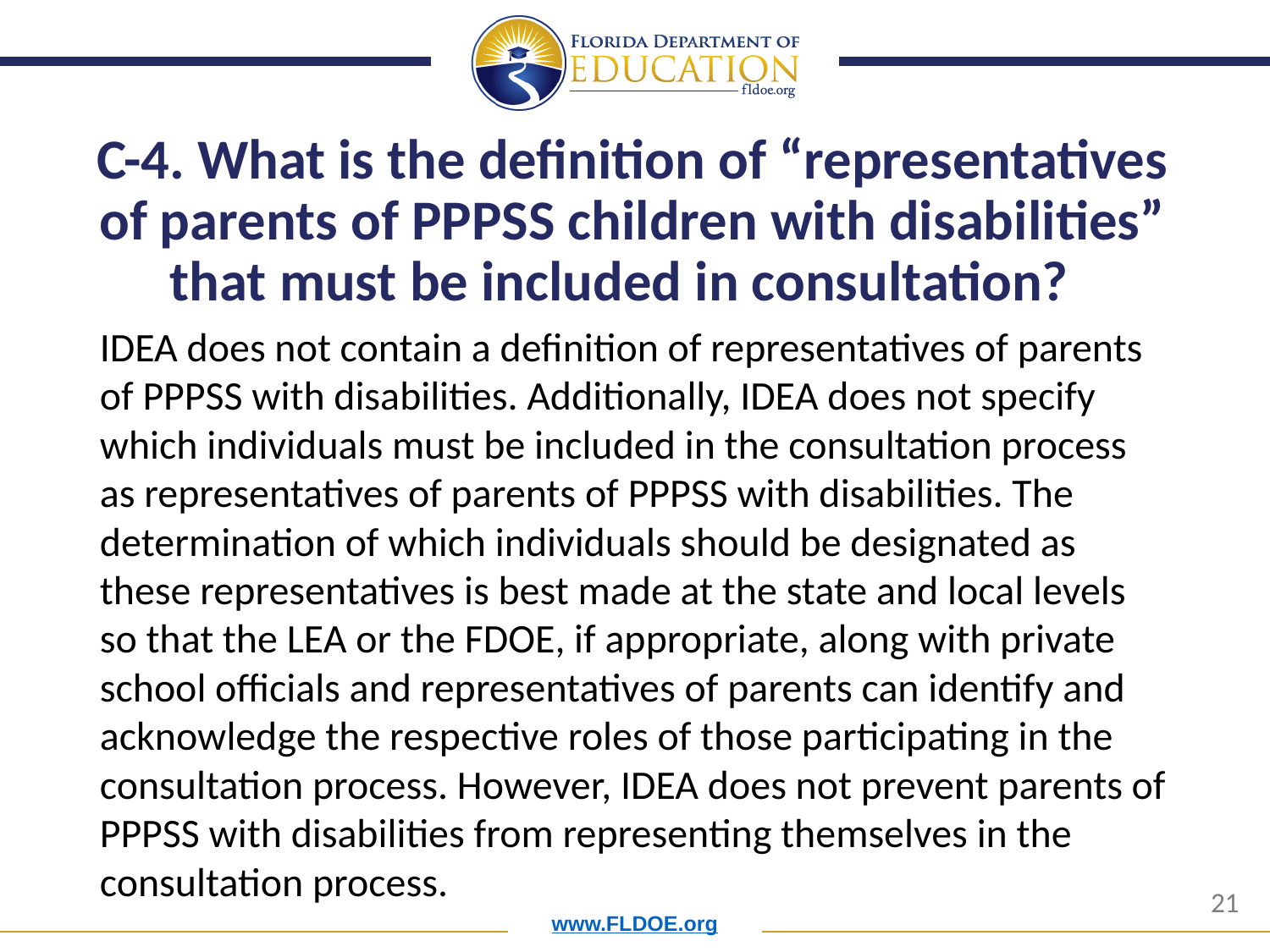

# C-4. What is the definition of “representatives of parents of PPPSS children with disabilities” that must be included in consultation?
IDEA does not contain a definition of representatives of parents of PPPSS with disabilities. Additionally, IDEA does not specify which individuals must be included in the consultation process as representatives of parents of PPPSS with disabilities. The determination of which individuals should be designated as these representatives is best made at the state and local levels so that the LEA or the FDOE, if appropriate, along with private school officials and representatives of parents can identify and acknowledge the respective roles of those participating in the consultation process. However, IDEA does not prevent parents of PPPSS with disabilities from representing themselves in the consultation process.